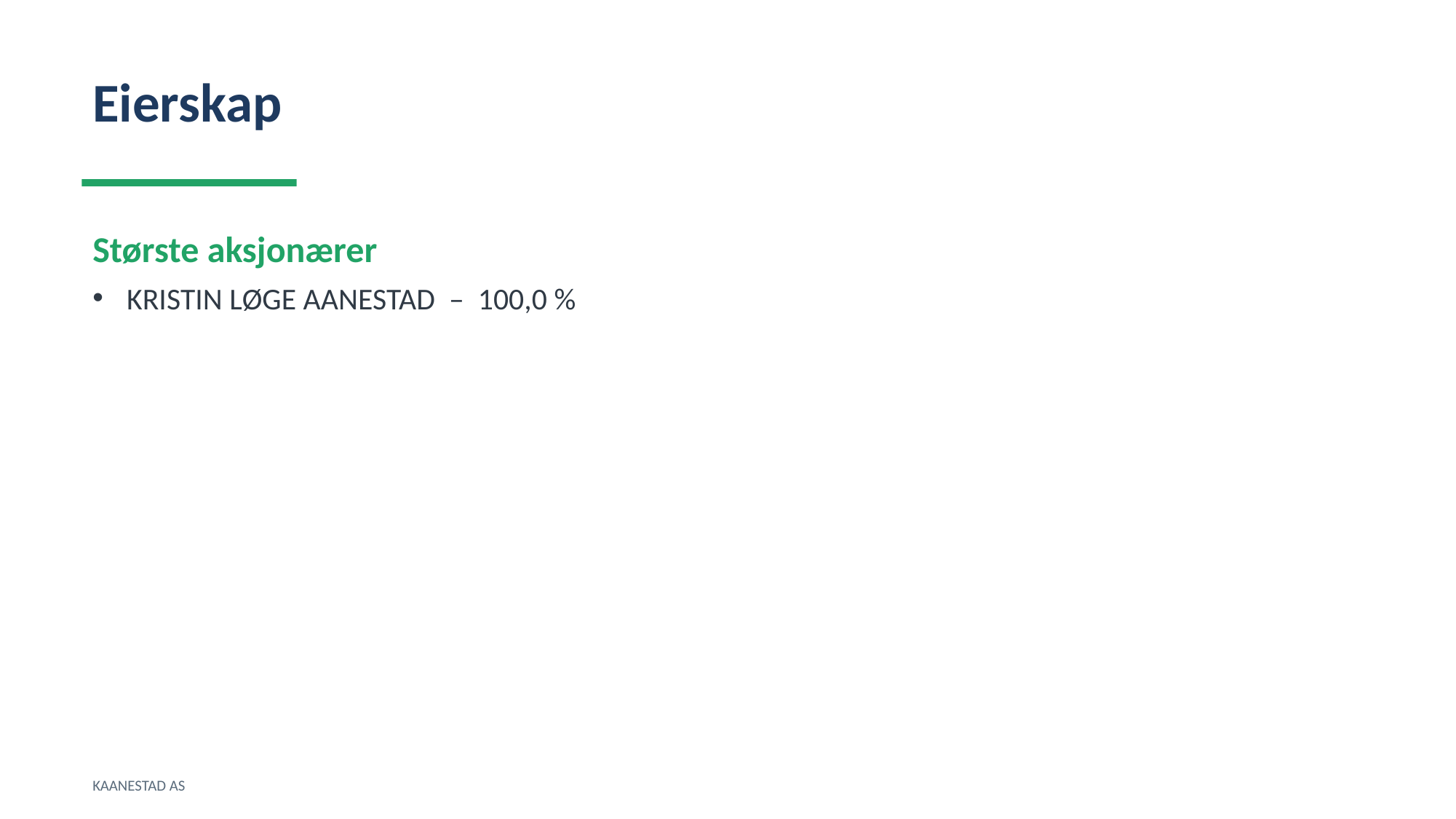

Eierskap

Største aksjonærer
KRISTIN LØGE AANESTAD  –  100,0 %
KAANESTAD AS